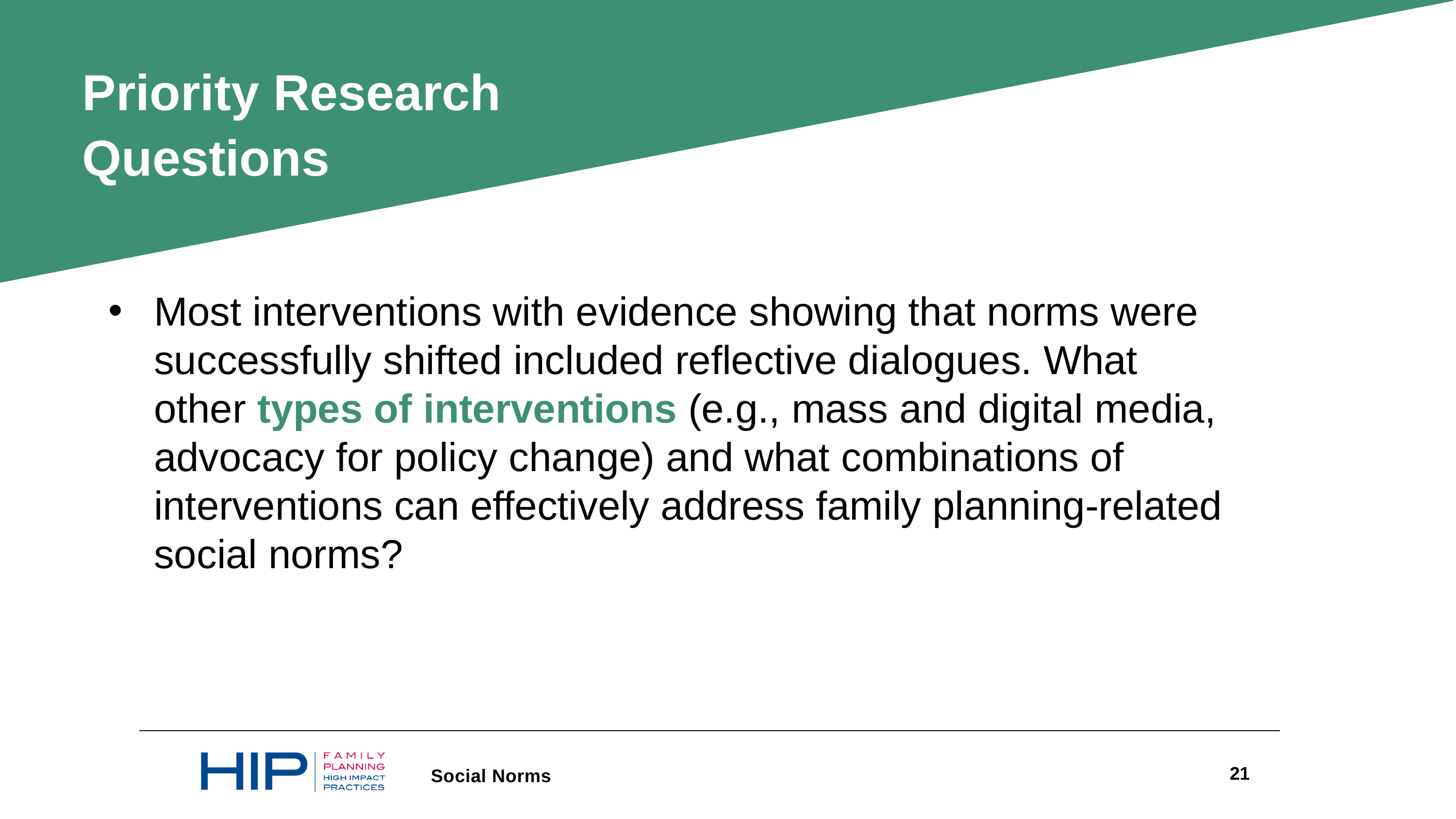

Priority Research Questions
Most interventions with evidence showing that norms were successfully shifted included reflective dialogues. What other types of interventions (e.g., mass and digital media, advocacy for policy change) and what combinations of interventions can effectively address family planning-related social norms?
21